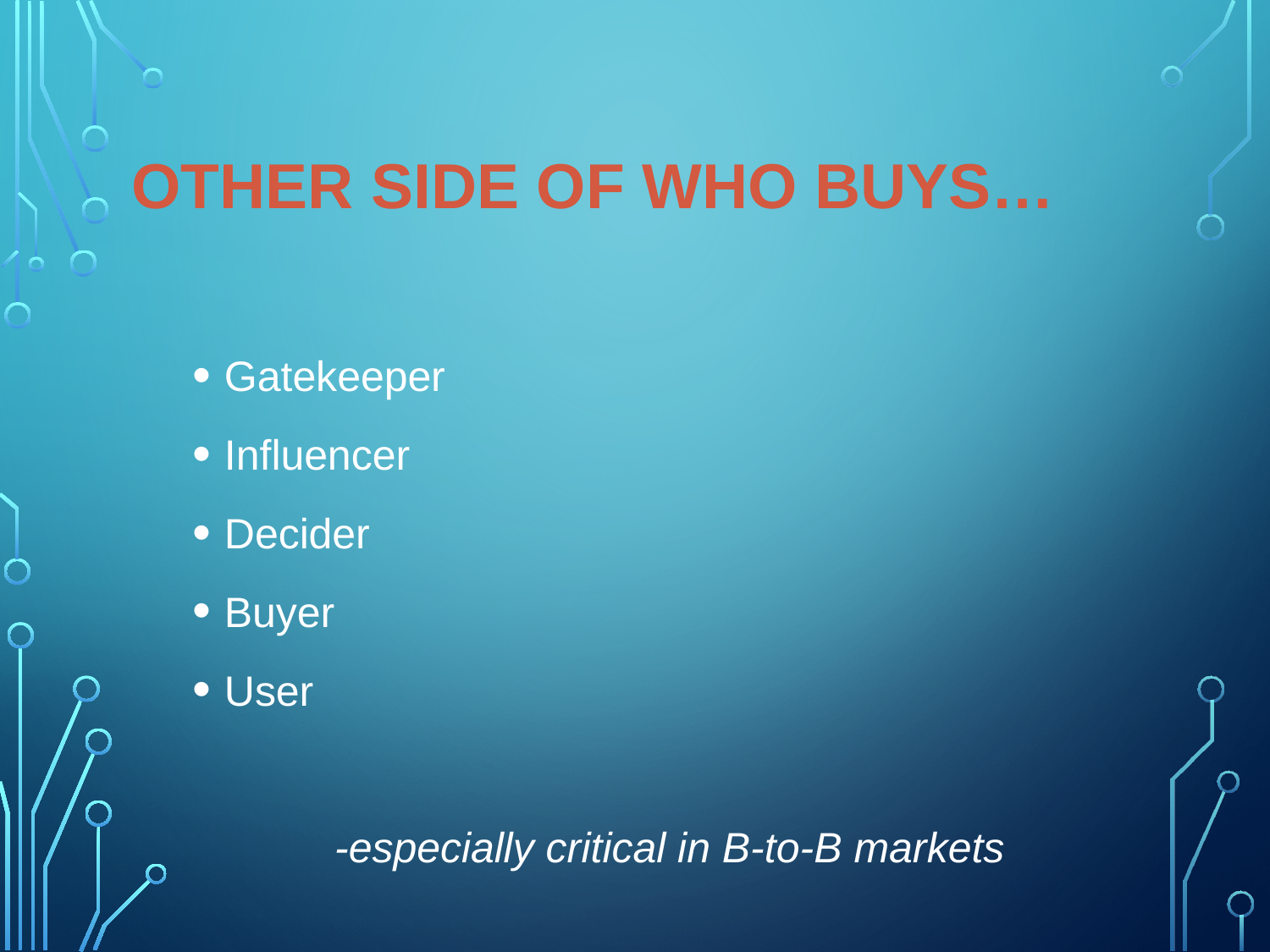

# Other Side of Who Buys…

Gatekeeper
Influencer
Decider
Buyer
User

-especially critical in B-to-B markets